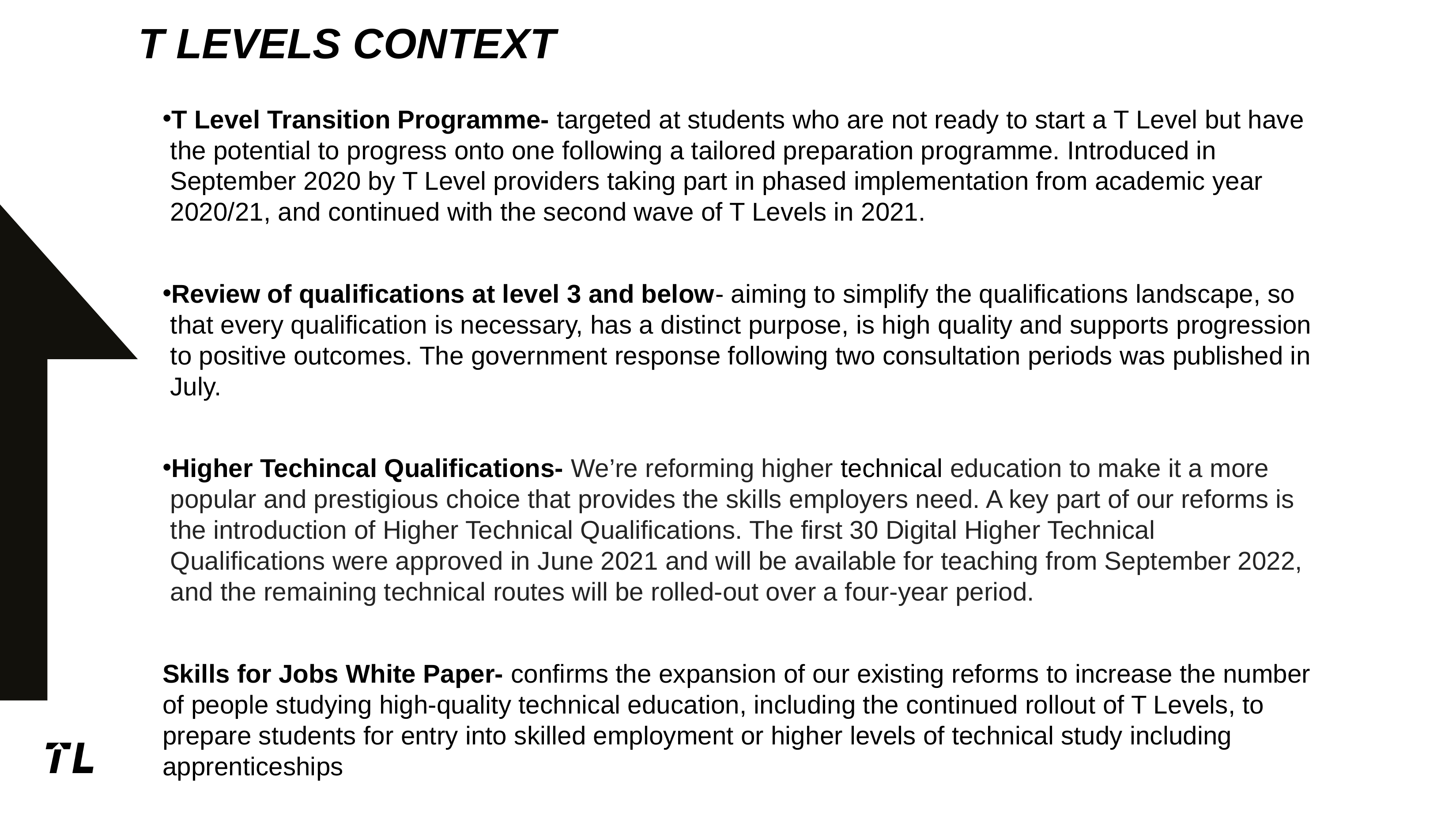

T levels context
T Level Transition Programme- targeted at students who are not ready to start a T Level but have the potential to progress onto one following a tailored preparation programme. Introduced in September 2020 by T Level providers taking part in phased implementation from academic year 2020/21, and continued with the second wave of T Levels in 2021.

Review of qualifications at level 3 and below- aiming to simplify the qualifications landscape, so that every qualification is necessary, has a distinct purpose, is high quality and supports progression to positive outcomes. The government response following two consultation periods was published in July.

Higher Techincal Qualifications- We’re reforming higher technical education to make it a more popular and prestigious choice that provides the skills employers need. A key part of our reforms is the introduction of Higher Technical Qualifications. The first 30 Digital Higher Technical Qualifications were approved in June 2021 and will be available for teaching from September 2022, and the remaining technical routes will be rolled-out over a four-year period.

Skills for Jobs White Paper- confirms the expansion of our existing reforms to increase the number of people studying high-quality technical education, including the continued rollout of T Levels, to prepare students for entry into skilled employment or higher levels of technical study including apprenticeships